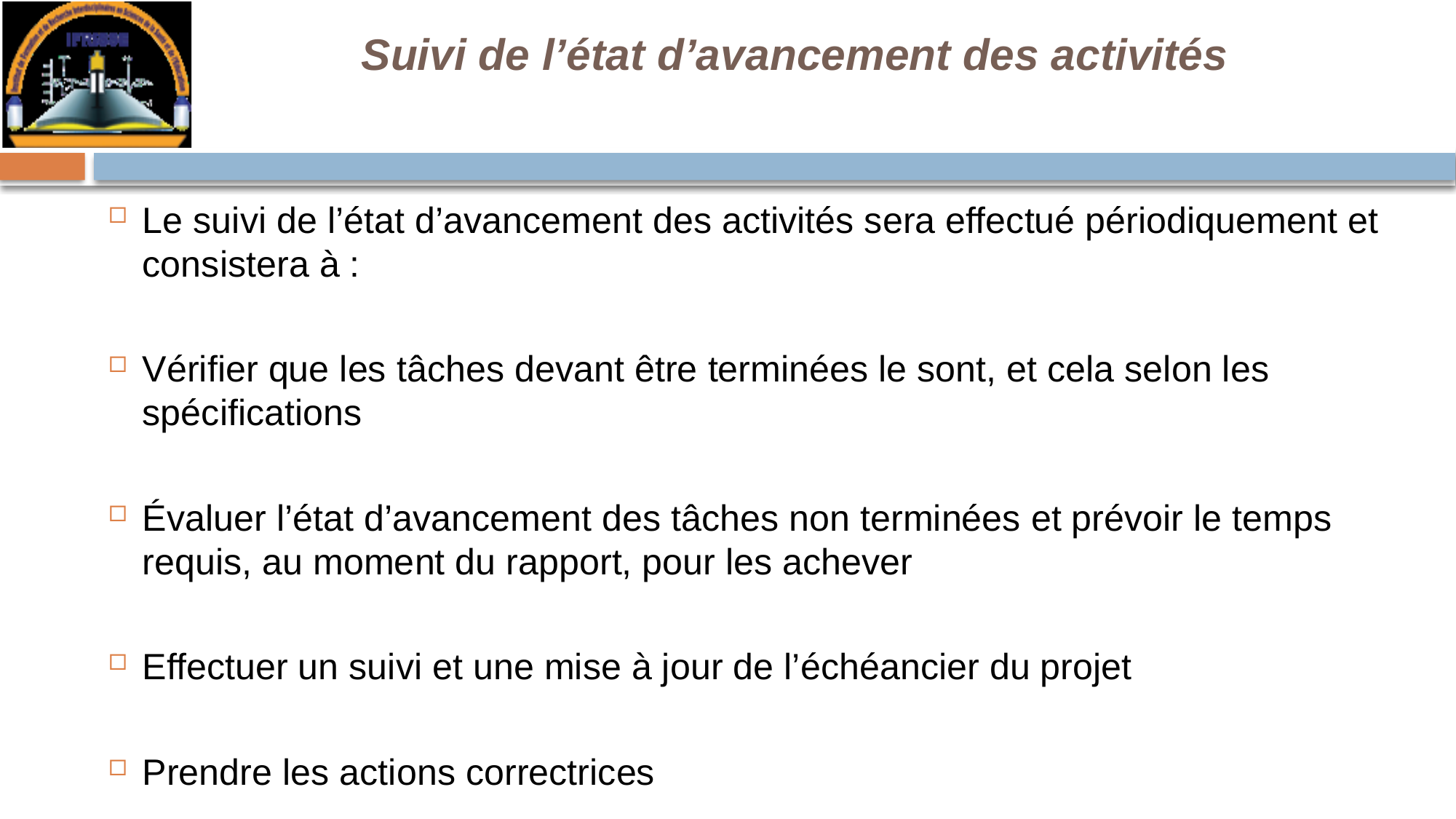

# Suivi de l’état d’avancement des activités
Le suivi de l’état d’avancement des activités sera effectué périodiquement et consistera à :

Vérifier que les tâches devant être terminées le sont, et cela selon les spécifications

Évaluer l’état d’avancement des tâches non terminées et prévoir le temps requis, au moment du rapport, pour les achever

Effectuer un suivi et une mise à jour de l’échéancier du projet

Prendre les actions correctrices